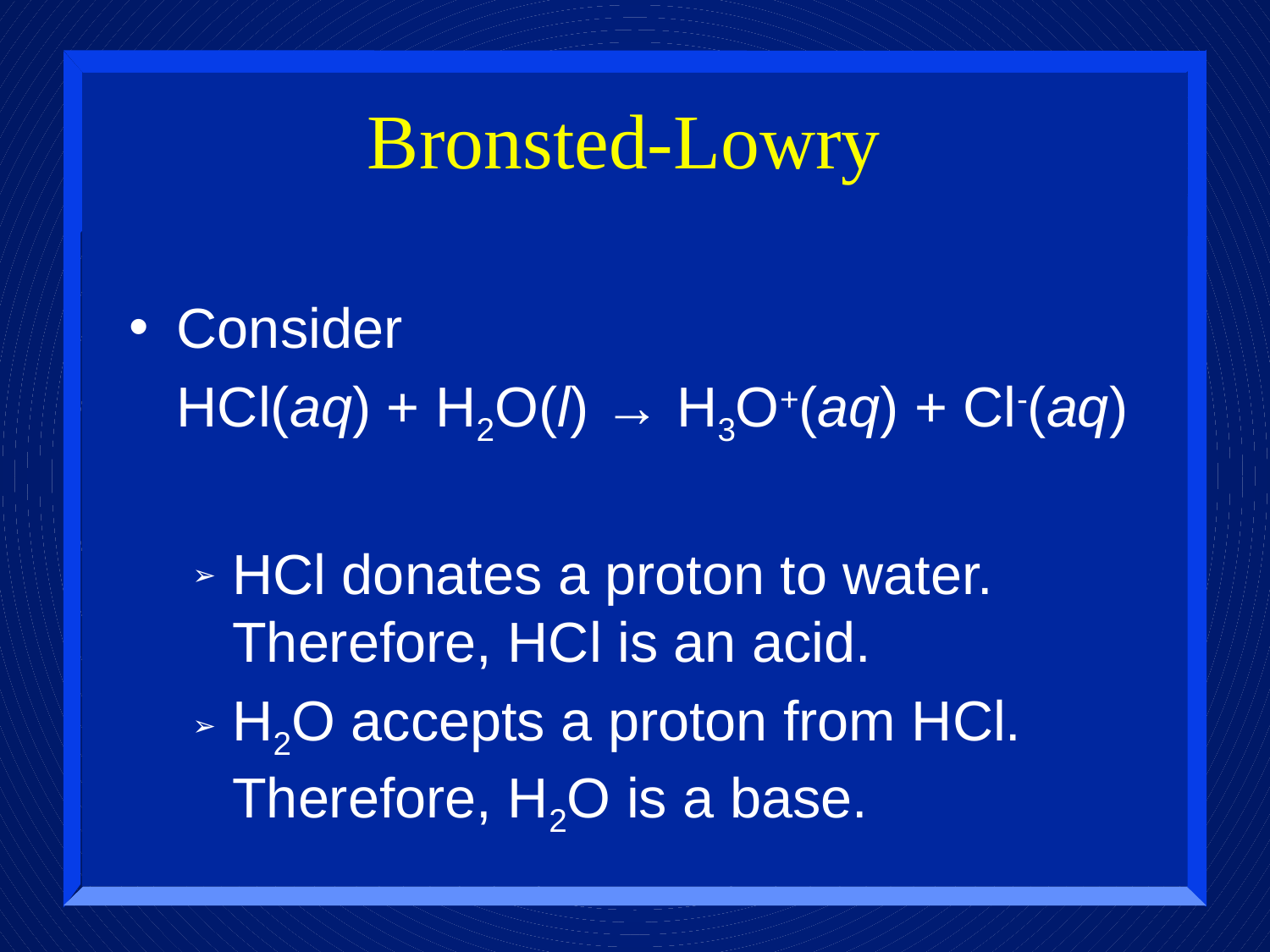

Bronsted-Lowry
Consider
	HCl(aq) + H2O(l) → H3O+(aq) + Cl-(aq)

HCl donates a proton to water.  Therefore, HCl is an acid.
H2O accepts a proton from HCl.  Therefore, H2O is a base.